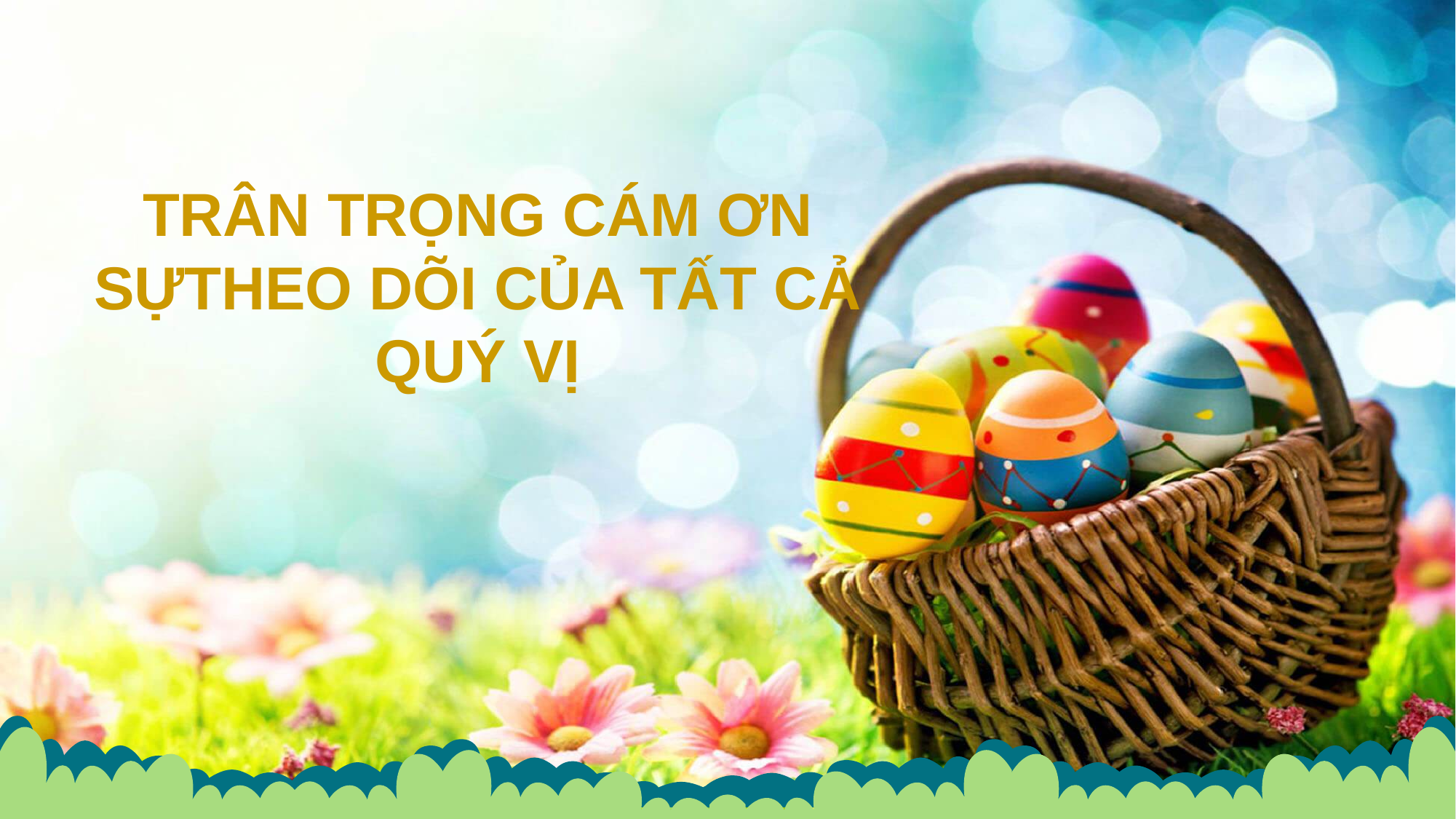

TRÂN TRỌNG CÁM ƠN SỰTHEO DÕI CỦA TẤT CẢ QUÝ VỊ